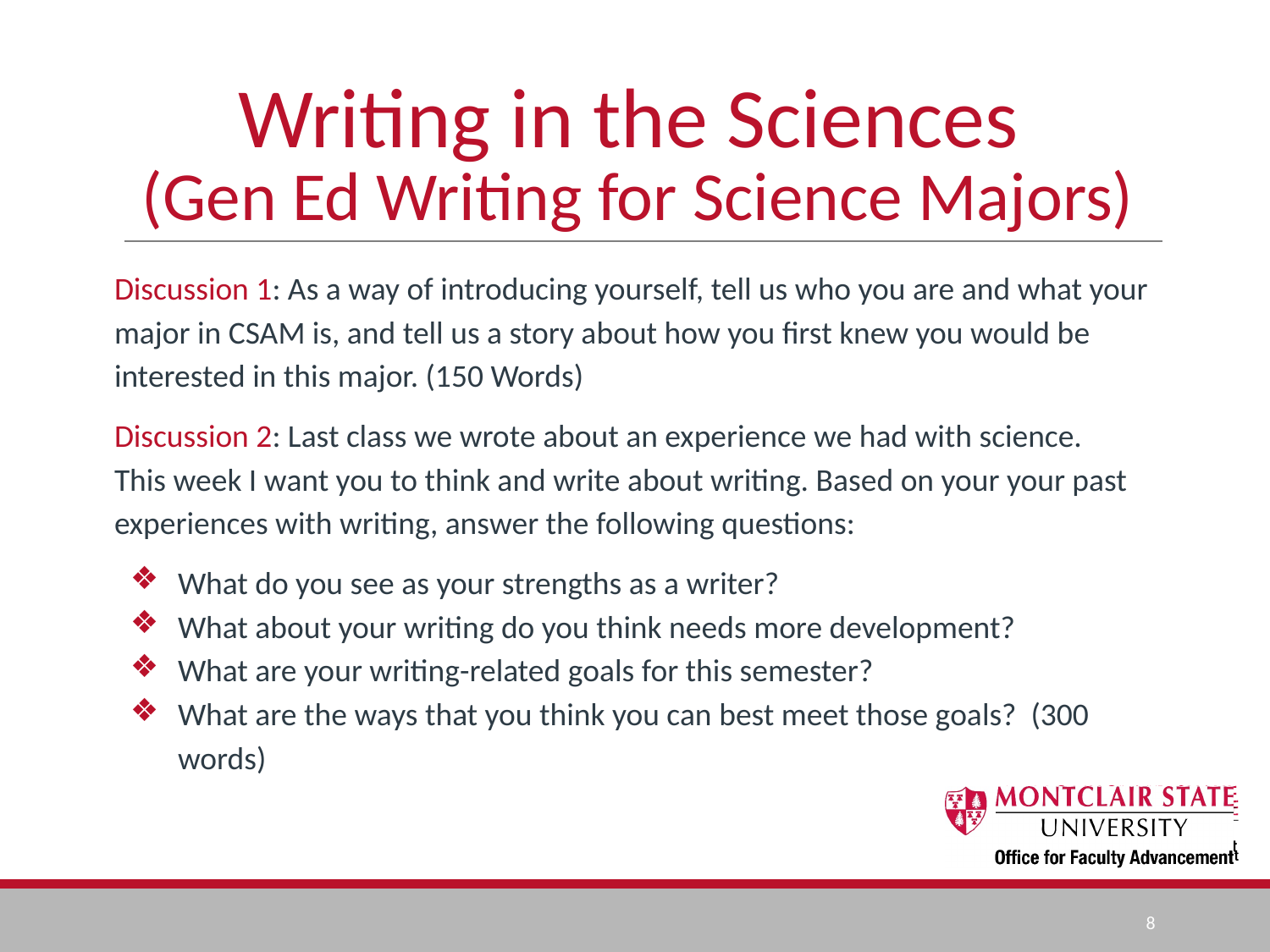

# Writing in the Sciences
(Gen Ed Writing for Science Majors)
Discussion 1: As a way of introducing yourself, tell us who you are and what your major in CSAM is, and tell us a story about how you first knew you would be interested in this major. (150 Words)
Discussion 2: Last class we wrote about an experience we had with science. This week I want you to think and write about writing. Based on your your past experiences with writing, answer the following questions:
What do you see as your strengths as a writer?
What about your writing do you think needs more development?
What are your writing-related goals for this semester?
What are the ways that you think you can best meet those goals?  (300 words)

8